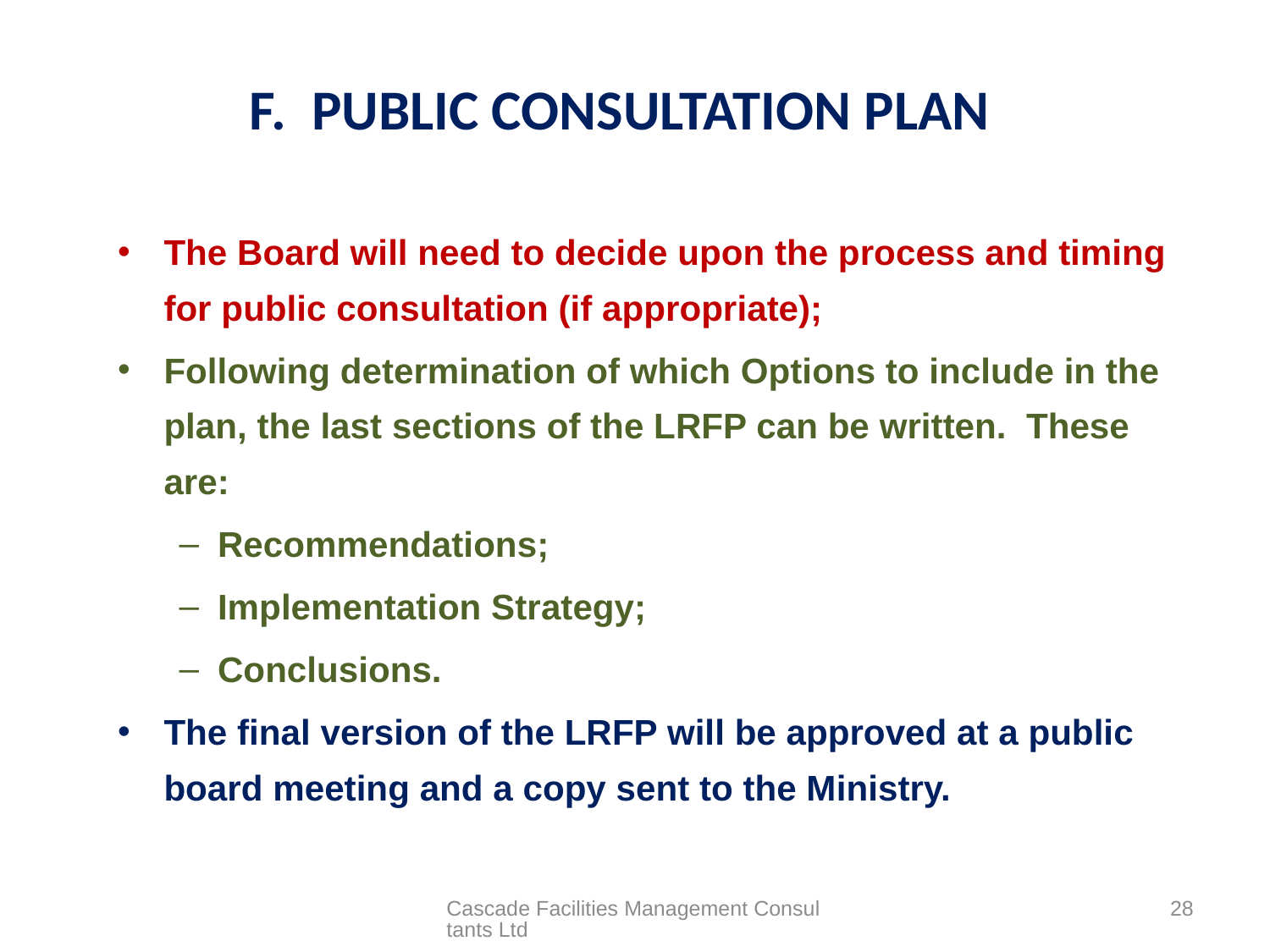

# F.  PUBLIC CONSULTATION PLAN

The Board will need to decide upon the process and timing for public consultation (if appropriate);
Following determination of which Options to include in the plan, the last sections of the LRFP can be written.  These are:
Recommendations;
Implementation Strategy;
Conclusions.
The final version of the LRFP will be approved at a public board meeting and a copy sent to the Ministry.
Cascade Facilities Management Consultants Ltd
28